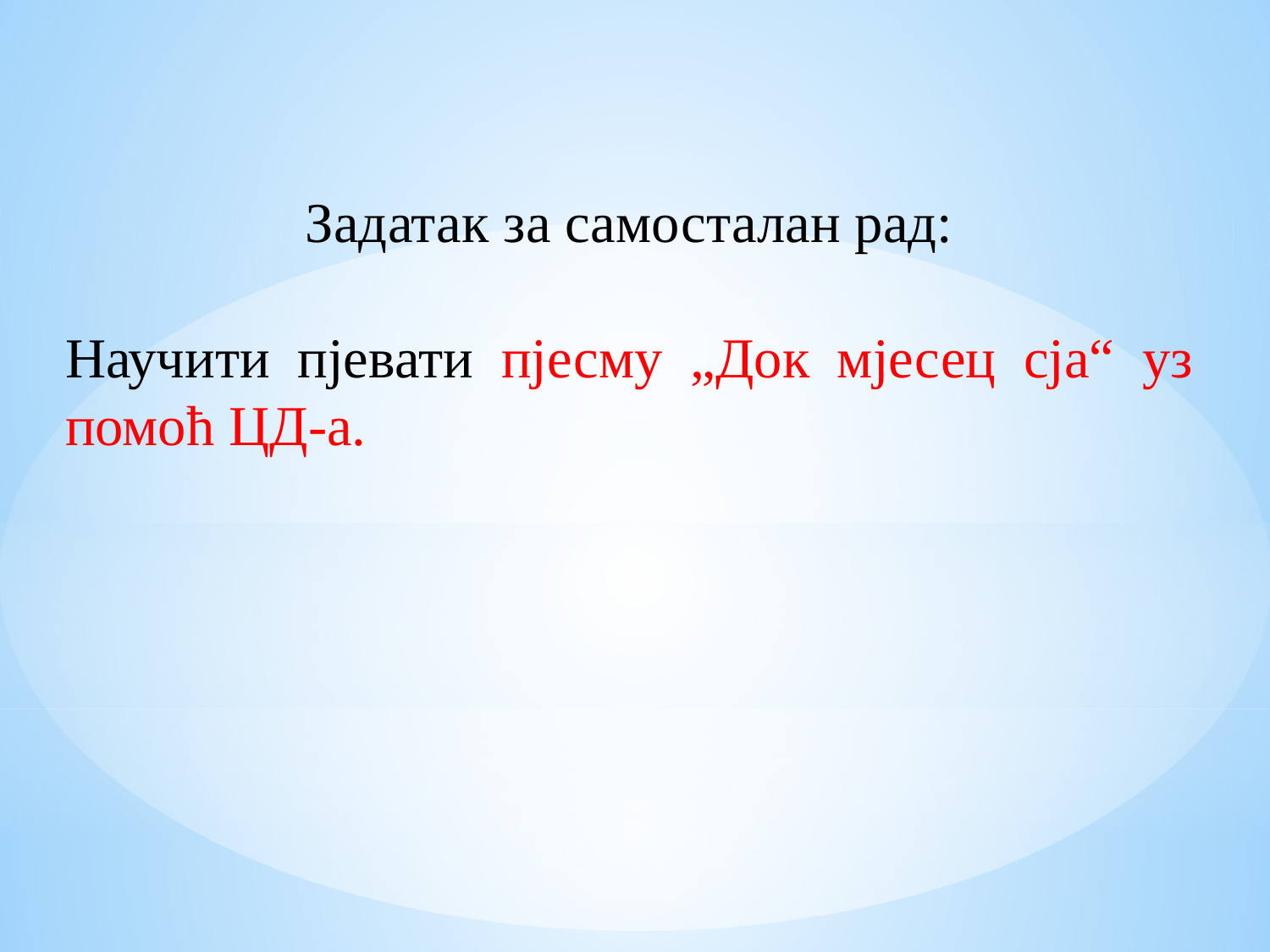

Задатак за самосталан рад:

Научити пјевати пјесму „Док мјесец сја“ уз помоћ ЦД-а.